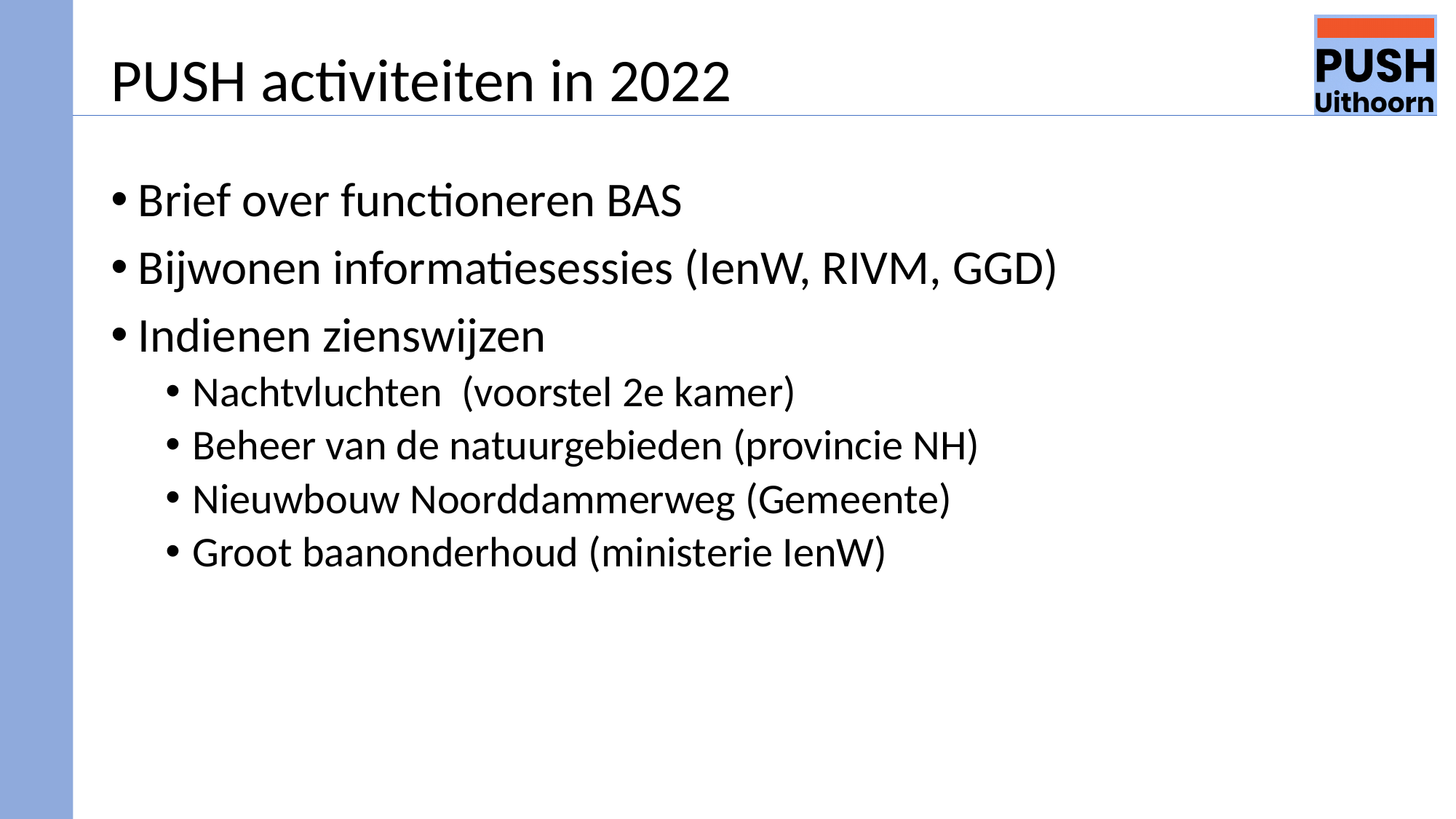

# PUSH activiteiten in 2022
Brief over functioneren BAS
Bijwonen informatiesessies (IenW, RIVM, GGD)
Indienen zienswijzen
Nachtvluchten  (voorstel 2e kamer)
Beheer van de natuurgebieden (provincie NH)
Nieuwbouw Noorddammerweg (Gemeente)
Groot baanonderhoud (ministerie IenW)